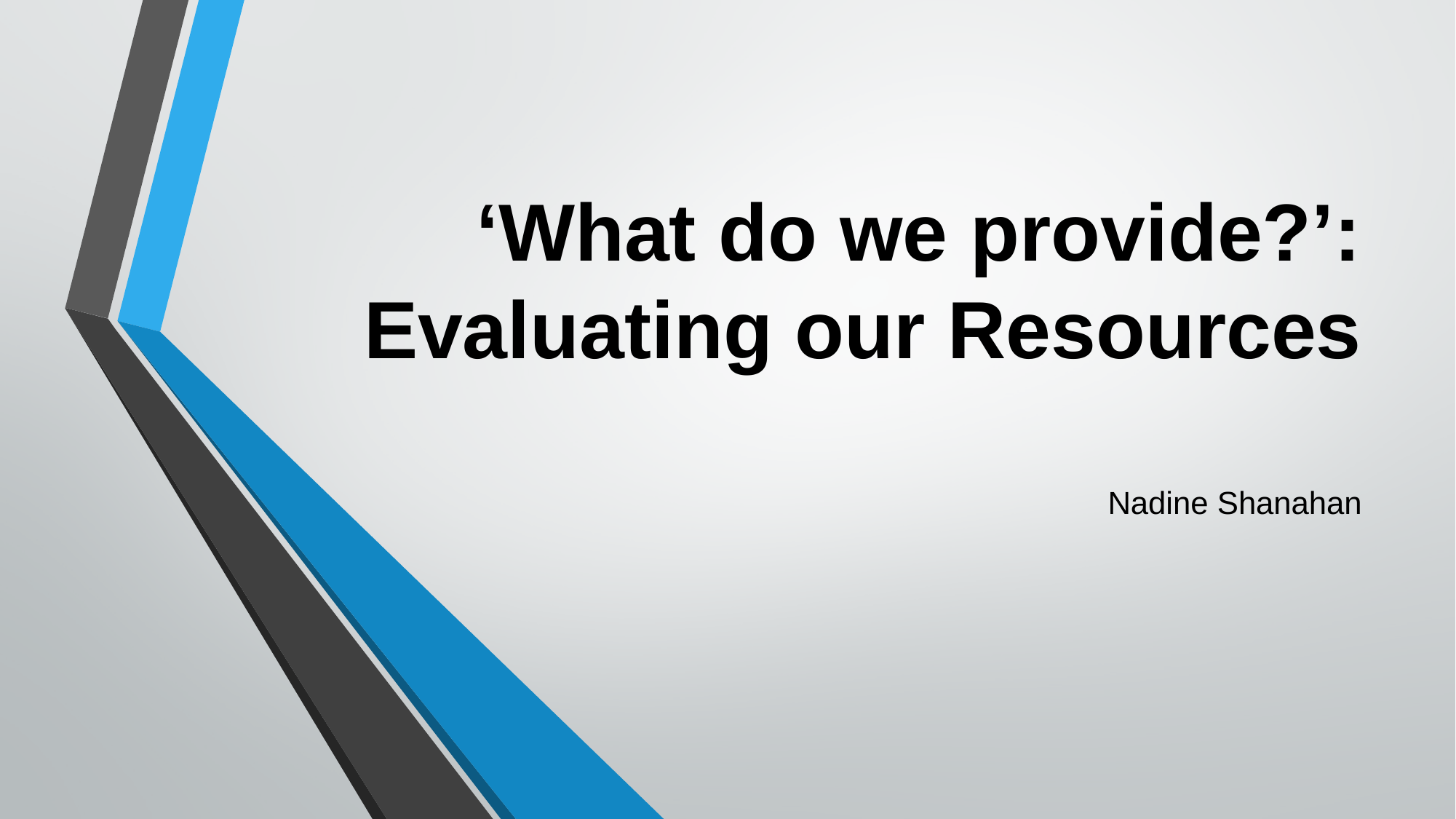

# ‘What do we provide?’: Evaluating our Resources
Nadine Shanahan